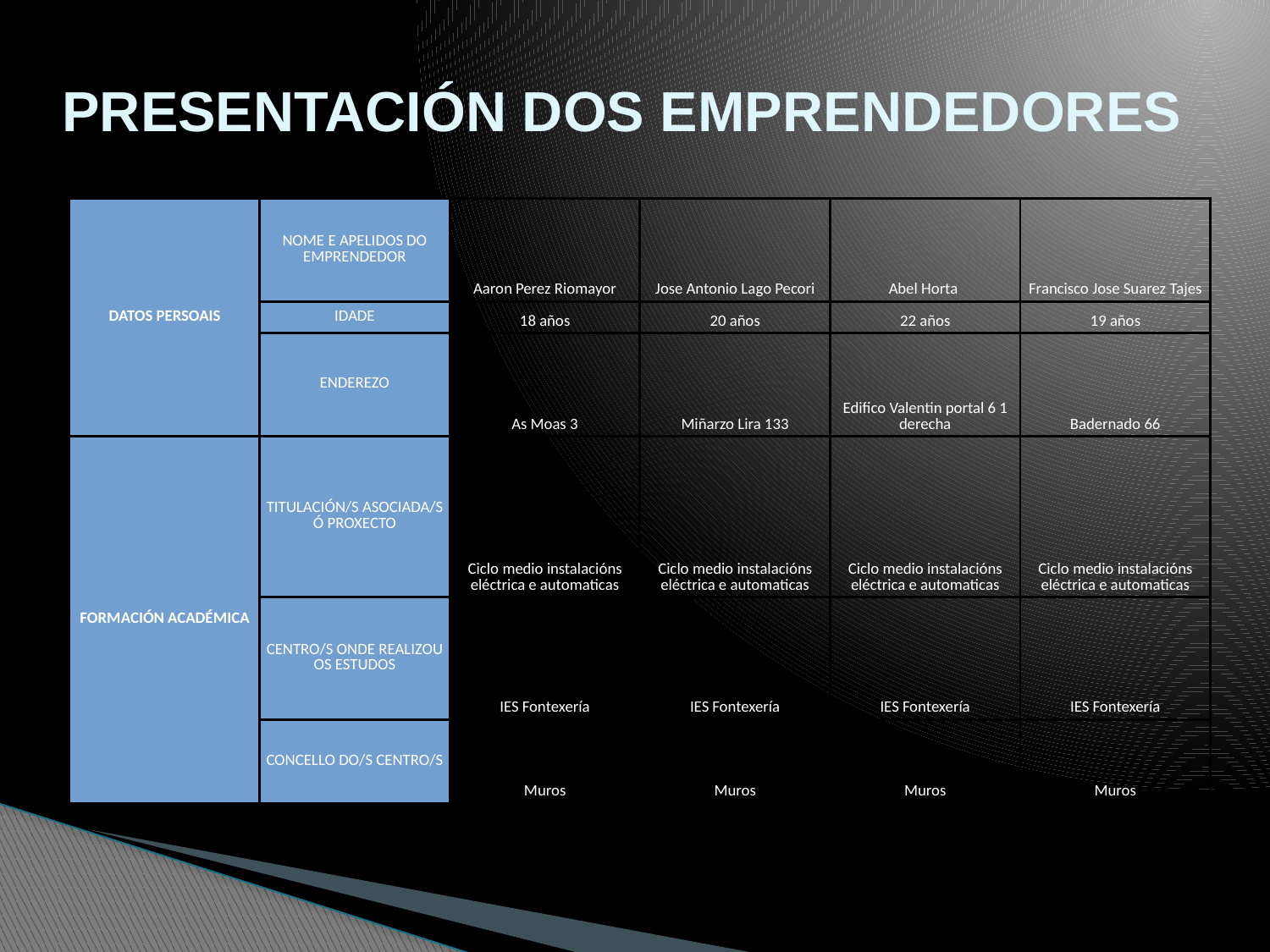

# PRESENTACIÓN DOS EMPRENDEDORES
| DATOS PERSOAIS | NOME E APELIDOS DO EMPRENDEDOR | Aaron Perez Riomayor | Jose Antonio Lago Pecori | Abel Horta | Francisco Jose Suarez Tajes |
| --- | --- | --- | --- | --- | --- |
|  | IDADE | 18 años | 20 años | 22 años | 19 años |
|  | ENDEREZO | As Moas 3 | Miñarzo Lira 133 | Edifico Valentin portal 6 1 derecha | Badernado 66 |
| FORMACIÓN ACADÉMICA | TITULACIÓN/S ASOCIADA/S Ó PROXECTO | Ciclo medio instalacións eléctrica e automaticas | Ciclo medio instalacións eléctrica e automaticas | Ciclo medio instalacións eléctrica e automaticas | Ciclo medio instalacións eléctrica e automaticas |
|  | CENTRO/S ONDE REALIZOU OS ESTUDOS | IES Fontexería | IES Fontexería | IES Fontexería | IES Fontexería |
|  | CONCELLO DO/S CENTRO/S | Muros | Muros | Muros | Muros |